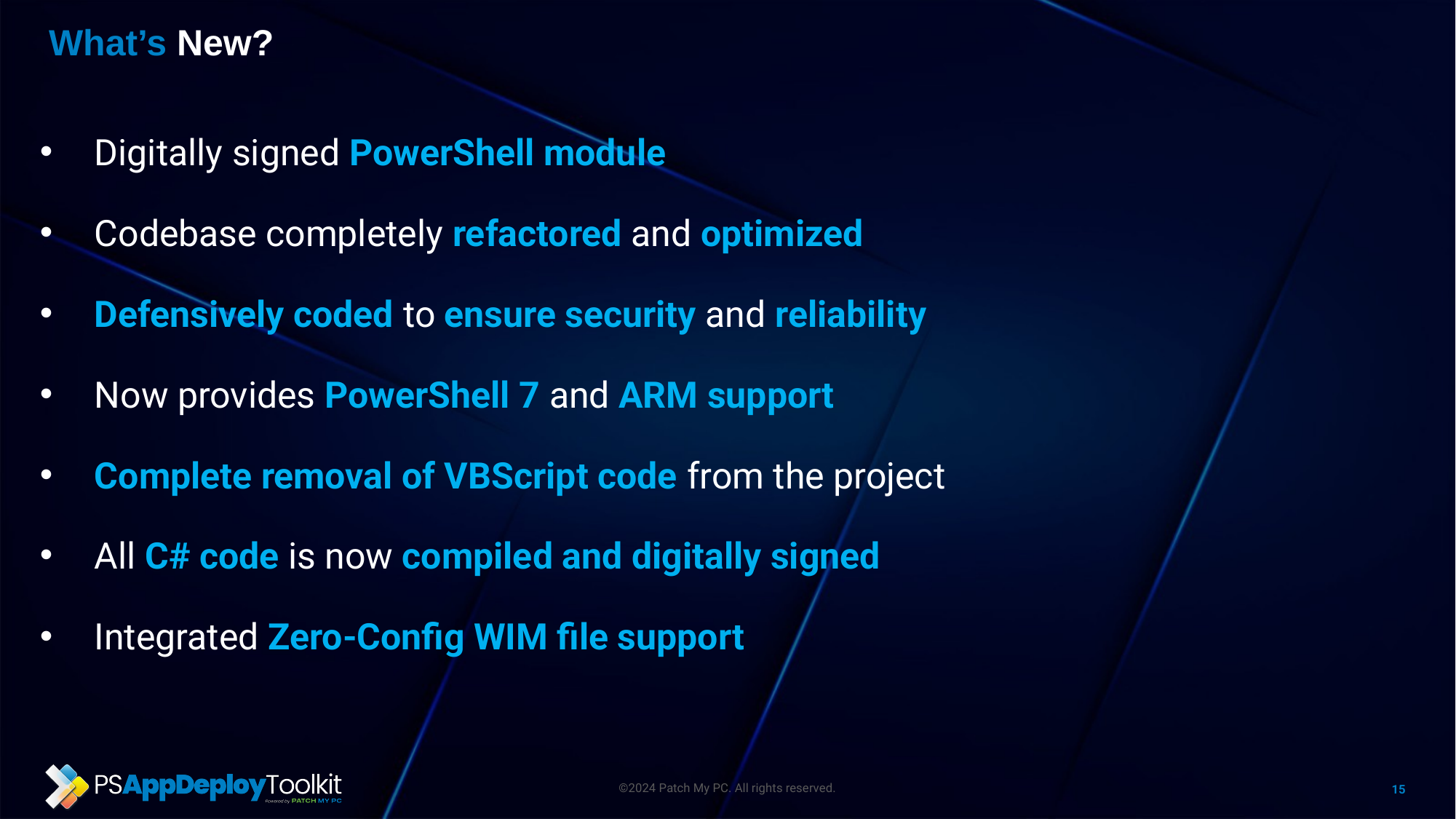

What’s New?
Digitally signed PowerShell module
Codebase completely refactored and optimized
Defensively coded to ensure security and reliability
Now provides PowerShell 7 and ARM support
Complete removal of VBScript code from the project
All C# code is now compiled and digitally signed
Integrated Zero-Config WIM file support